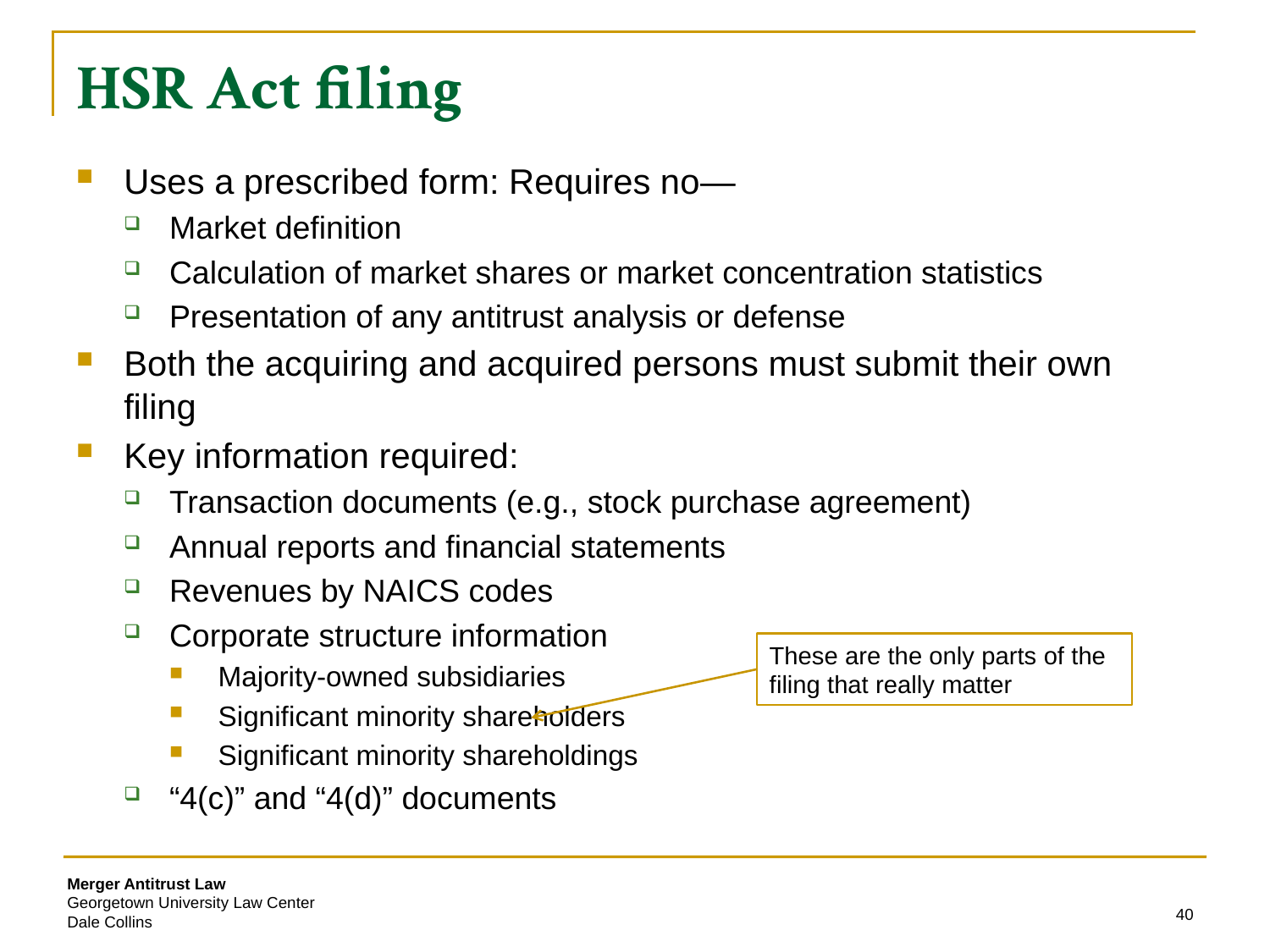

# HSR Act filing
Uses a prescribed form: Requires no—
Market definition
Calculation of market shares or market concentration statistics
Presentation of any antitrust analysis or defense
Both the acquiring and acquired persons must submit their own filing
Key information required:
Transaction documents (e.g., stock purchase agreement)
Annual reports and financial statements
Revenues by NAICS codes
Corporate structure information
Majority-owned subsidiaries
Significant minority shareholders
Significant minority shareholdings
“4(c)” and “4(d)” documents

These are the only parts of the filing that really matter
40